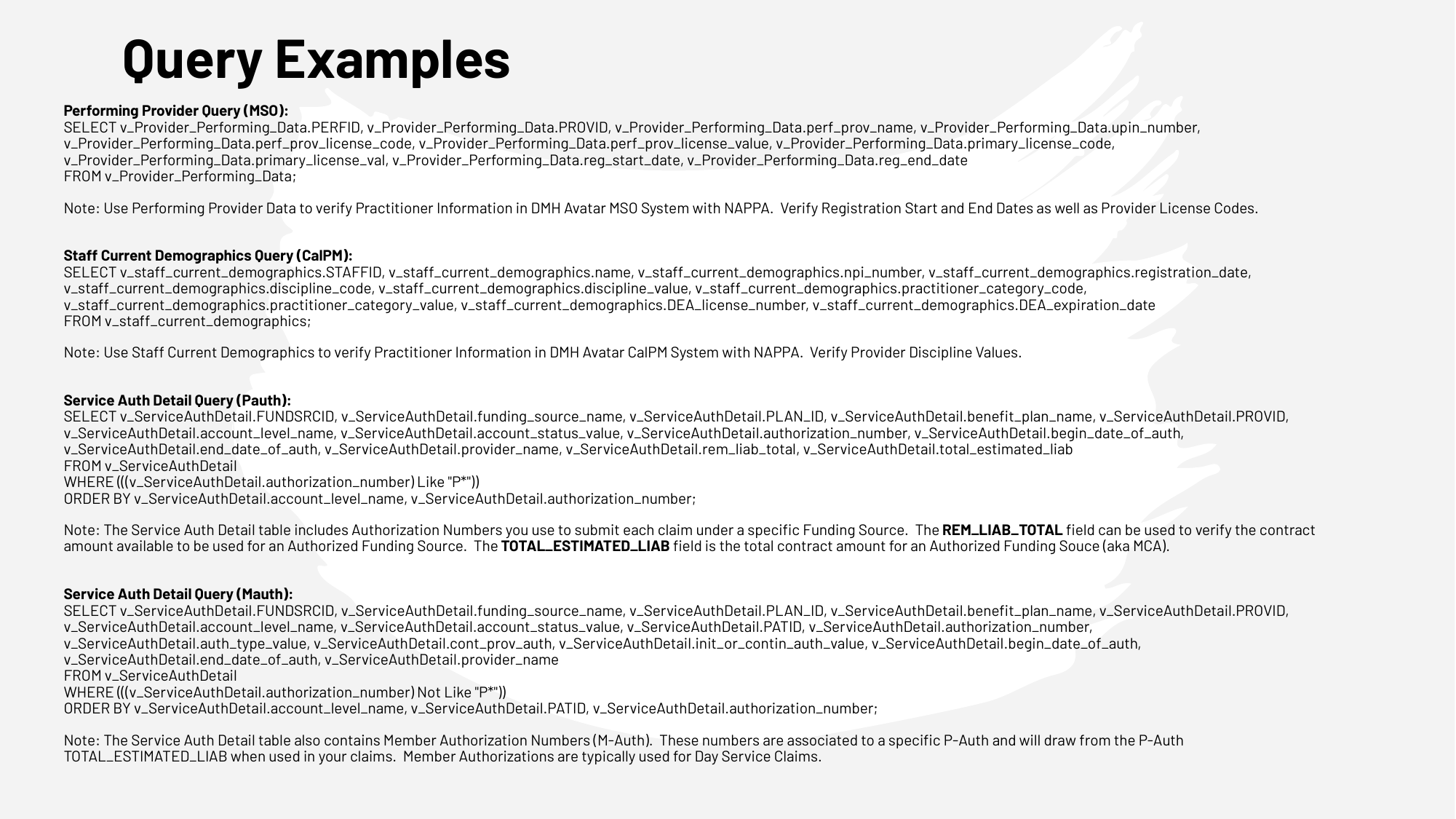

# Query Examples
Performing Provider Query (MSO):
SELECT v_Provider_Performing_Data.PERFID, v_Provider_Performing_Data.PROVID, v_Provider_Performing_Data.perf_prov_name, v_Provider_Performing_Data.upin_number, v_Provider_Performing_Data.perf_prov_license_code, v_Provider_Performing_Data.perf_prov_license_value, v_Provider_Performing_Data.primary_license_code, v_Provider_Performing_Data.primary_license_val, v_Provider_Performing_Data.reg_start_date, v_Provider_Performing_Data.reg_end_date
FROM v_Provider_Performing_Data;
Note: Use Performing Provider Data to verify Practitioner Information in DMH Avatar MSO System with NAPPA.  Verify Registration Start and End Dates as well as Provider License Codes.
Staff Current Demographics Query (CalPM):
SELECT v_staff_current_demographics.STAFFID, v_staff_current_demographics.name, v_staff_current_demographics.npi_number, v_staff_current_demographics.registration_date, v_staff_current_demographics.discipline_code, v_staff_current_demographics.discipline_value, v_staff_current_demographics.practitioner_category_code, v_staff_current_demographics.practitioner_category_value, v_staff_current_demographics.DEA_license_number, v_staff_current_demographics.DEA_expiration_date
FROM v_staff_current_demographics;
Note: Use Staff Current Demographics to verify Practitioner Information in DMH Avatar CalPM System with NAPPA.  Verify Provider Discipline Values.
Service Auth Detail Query (Pauth):
SELECT v_ServiceAuthDetail.FUNDSRCID, v_ServiceAuthDetail.funding_source_name, v_ServiceAuthDetail.PLAN_ID, v_ServiceAuthDetail.benefit_plan_name, v_ServiceAuthDetail.PROVID, v_ServiceAuthDetail.account_level_name, v_ServiceAuthDetail.account_status_value, v_ServiceAuthDetail.authorization_number, v_ServiceAuthDetail.begin_date_of_auth, v_ServiceAuthDetail.end_date_of_auth, v_ServiceAuthDetail.provider_name, v_ServiceAuthDetail.rem_liab_total, v_ServiceAuthDetail.total_estimated_liab
FROM v_ServiceAuthDetail
WHERE (((v_ServiceAuthDetail.authorization_number) Like "P*"))
ORDER BY v_ServiceAuthDetail.account_level_name, v_ServiceAuthDetail.authorization_number;
Note: The Service Auth Detail table includes Authorization Numbers you use to submit each claim under a specific Funding Source.  The REM_LIAB_TOTAL field can be used to verify the contract amount available to be used for an Authorized Funding Source.  The TOTAL_ESTIMATED_LIAB field is the total contract amount for an Authorized Funding Souce (aka MCA).
Service Auth Detail Query (Mauth):
SELECT v_ServiceAuthDetail.FUNDSRCID, v_ServiceAuthDetail.funding_source_name, v_ServiceAuthDetail.PLAN_ID, v_ServiceAuthDetail.benefit_plan_name, v_ServiceAuthDetail.PROVID, v_ServiceAuthDetail.account_level_name, v_ServiceAuthDetail.account_status_value, v_ServiceAuthDetail.PATID, v_ServiceAuthDetail.authorization_number, v_ServiceAuthDetail.auth_type_value, v_ServiceAuthDetail.cont_prov_auth, v_ServiceAuthDetail.init_or_contin_auth_value, v_ServiceAuthDetail.begin_date_of_auth, v_ServiceAuthDetail.end_date_of_auth, v_ServiceAuthDetail.provider_name
FROM v_ServiceAuthDetail
WHERE (((v_ServiceAuthDetail.authorization_number) Not Like "P*"))
ORDER BY v_ServiceAuthDetail.account_level_name, v_ServiceAuthDetail.PATID, v_ServiceAuthDetail.authorization_number;
Note: The Service Auth Detail table also contains Member Authorization Numbers (M-Auth).  These numbers are associated to a specific P-Auth and will draw from the P-Auth TOTAL_ESTIMATED_LIAB when used in your claims.  Member Authorizations are typically used for Day Service Claims.